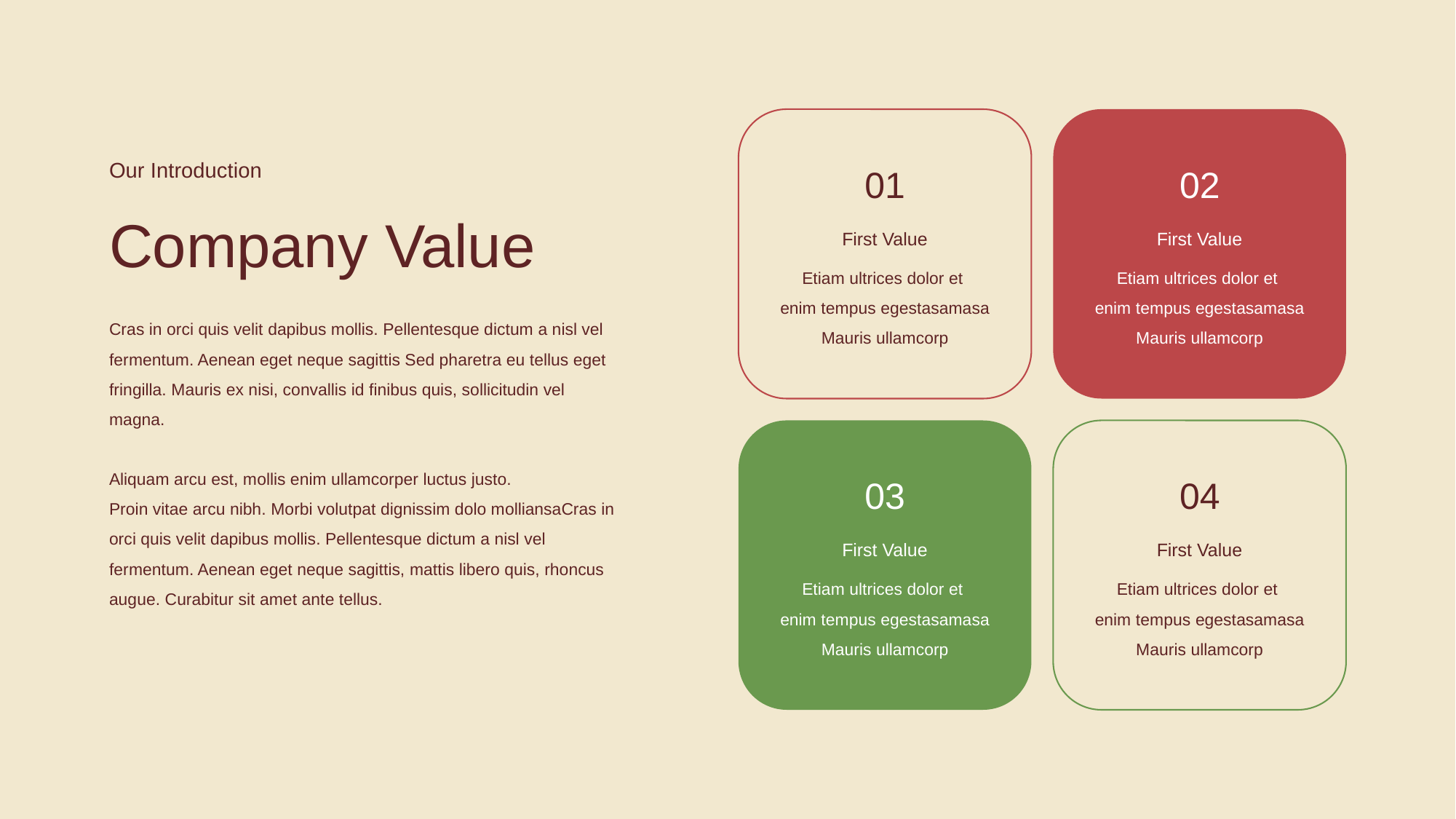

Our Introduction
01
02
Company Value
First Value
First Value
Etiam ultrices dolor et
enim tempus egestasamasa Mauris ullamcorp
Etiam ultrices dolor et
enim tempus egestasamasa Mauris ullamcorp
Cras in orci quis velit dapibus mollis. Pellentesque dictum a nisl vel fermentum. Aenean eget neque sagittis Sed pharetra eu tellus eget fringilla. Mauris ex nisi, convallis id finibus quis, sollicitudin vel magna.

Aliquam arcu est, mollis enim ullamcorper luctus justo.
Proin vitae arcu nibh. Morbi volutpat dignissim dolo molliansaCras in orci quis velit dapibus mollis. Pellentesque dictum a nisl vel fermentum. Aenean eget neque sagittis, mattis libero quis, rhoncus augue. Curabitur sit amet ante tellus.

03
04
First Value
First Value
Etiam ultrices dolor et
enim tempus egestasamasa Mauris ullamcorp
Etiam ultrices dolor et
enim tempus egestasamasa Mauris ullamcorp